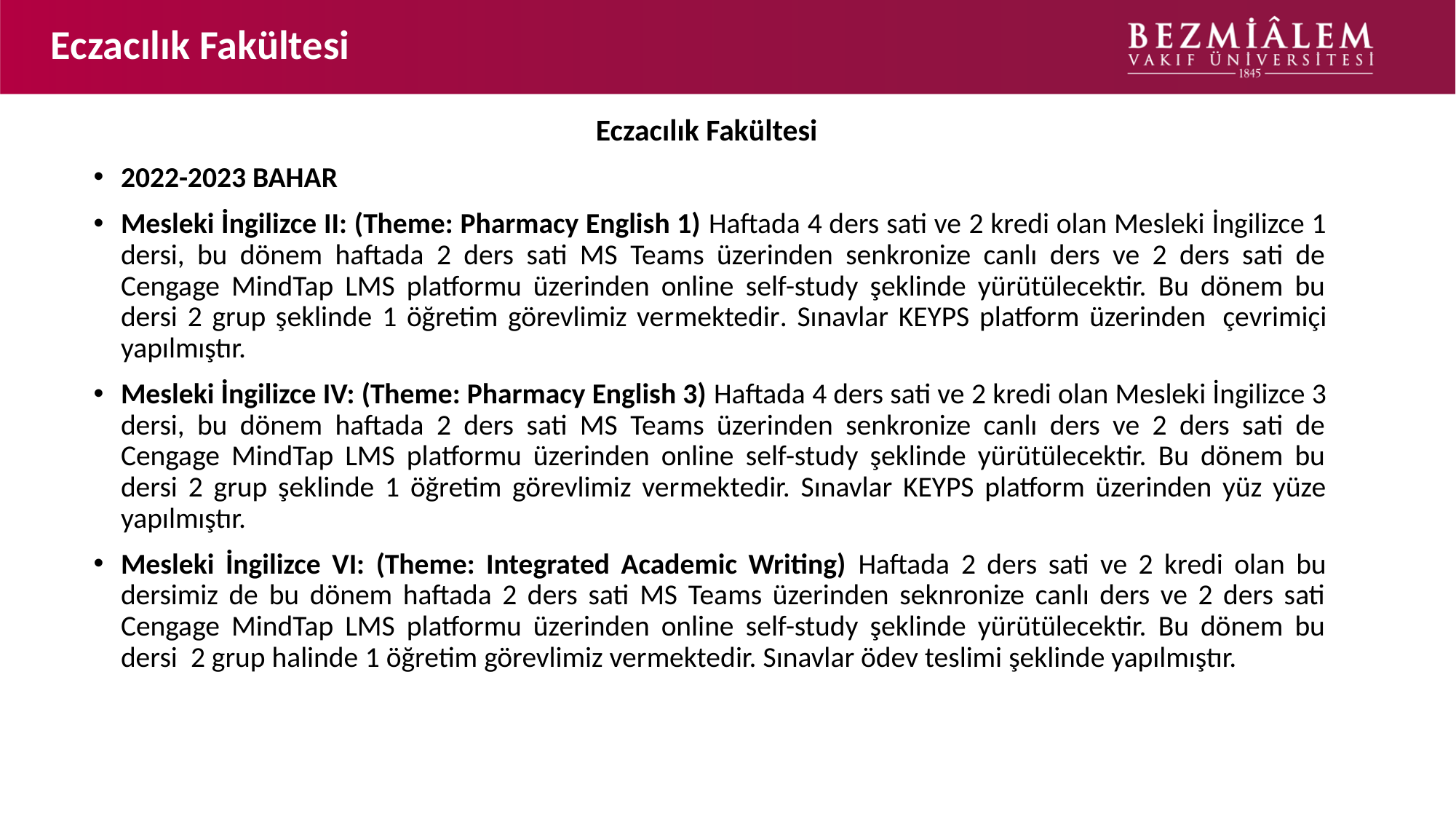

# Eczacılık Fakültesi
Eczacılık Fakültesi
2022-2023 BAHAR
Mesleki İngilizce II: (Theme: Pharmacy English 1) Haftada 4 ders sati ve 2 kredi olan Mesleki İngilizce 1 dersi, bu dönem haftada 2 ders sati MS Teams üzerinden senkronize canlı ders ve 2 ders sati de Cengage MindTap LMS platformu üzerinden online self-study şeklinde yürütülecektir. Bu dönem bu dersi 2 grup şeklinde 1 öğretim görevlimiz vermektedir. Sınavlar KEYPS platform üzerinden  çevrimiçi yapılmıştır.
Mesleki İngilizce IV: (Theme: Pharmacy English 3) Haftada 4 ders sati ve 2 kredi olan Mesleki İngilizce 3 dersi, bu dönem haftada 2 ders sati MS Teams üzerinden senkronize canlı ders ve 2 ders sati de Cengage MindTap LMS platformu üzerinden online self-study şeklinde yürütülecektir. Bu dönem bu dersi 2 grup şeklinde 1 öğretim görevlimiz vermektedir. Sınavlar KEYPS platform üzerinden yüz yüze yapılmıştır.
Mesleki İngilizce VI: (Theme: Integrated Academic Writing) Haftada 2 ders sati ve 2 kredi olan bu dersimiz de bu dönem haftada 2 ders sati MS Teams üzerinden seknronize canlı ders ve 2 ders sati Cengage MindTap LMS platformu üzerinden online self-study şeklinde yürütülecektir. Bu dönem bu dersi  2 grup halinde 1 öğretim görevlimiz vermektedir. Sınavlar ödev teslimi şeklinde yapılmıştır.